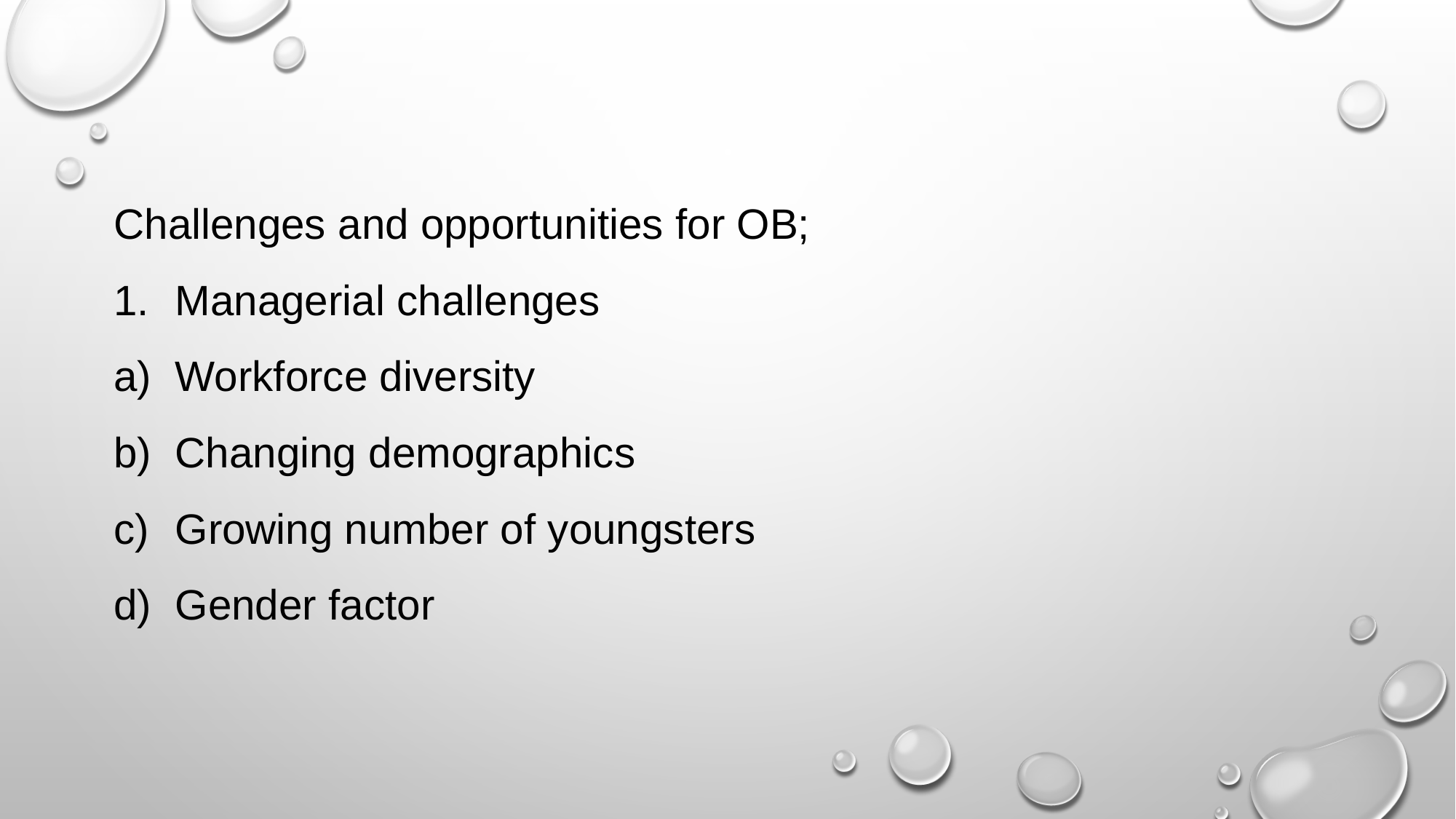

Challenges and opportunities for OB;
Managerial challenges
Workforce diversity
Changing demographics
Growing number of youngsters
Gender factor